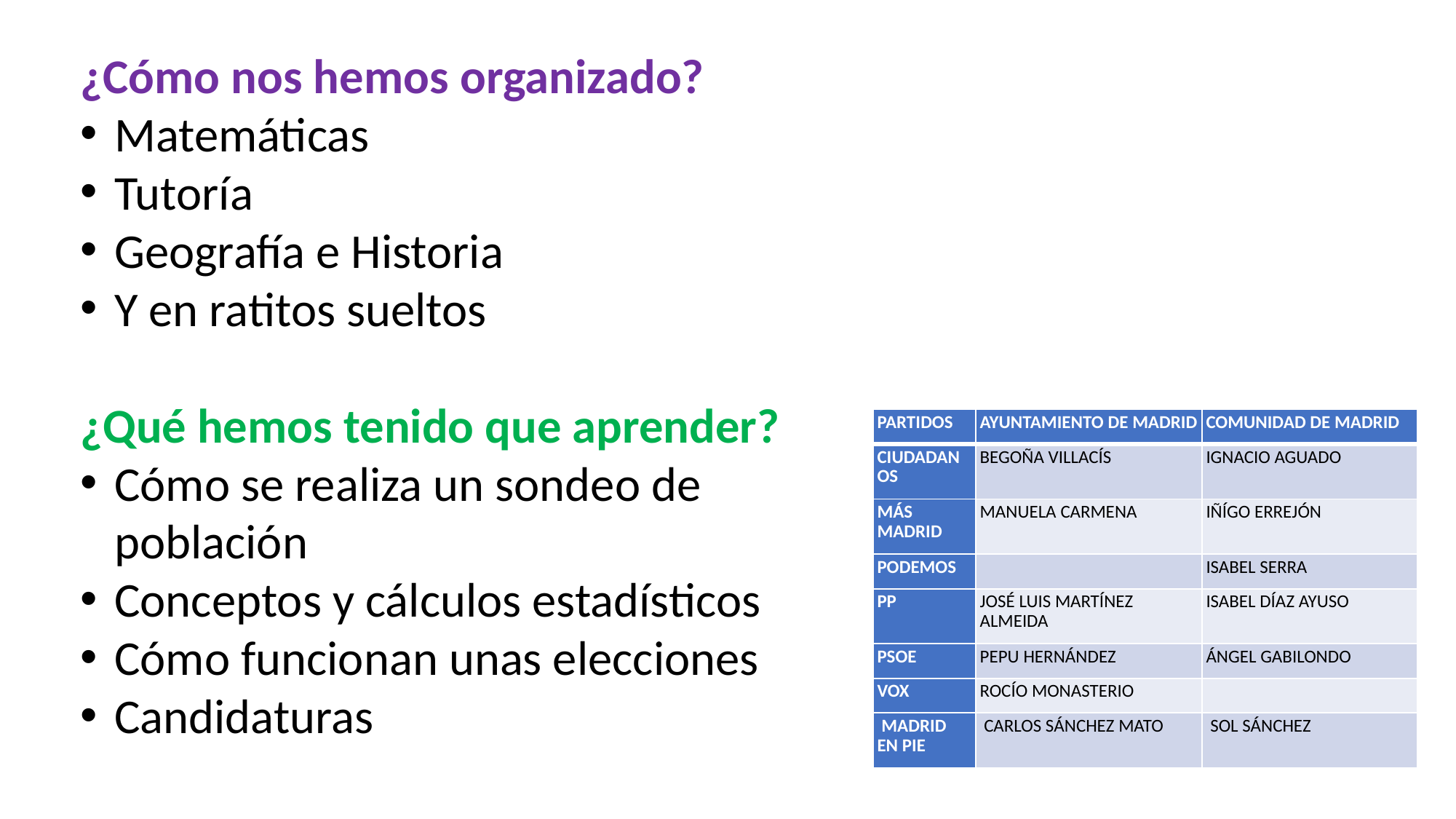

¿Cómo nos hemos organizado?
Matemáticas
Tutoría
Geografía e Historia
Y en ratitos sueltos

¿Qué hemos tenido que aprender?
Cómo se realiza un sondeo de población
Conceptos y cálculos estadísticos
Cómo funcionan unas elecciones
Candidaturas

| PARTIDOS | AYUNTAMIENTO DE MADRID | COMUNIDAD DE MADRID |
| --- | --- | --- |
| CIUDADANOS | BEGOÑA VILLACÍS | IGNACIO AGUADO |
| MÁS MADRID | MANUELA CARMENA | IÑÍGO ERREJÓN |
| PODEMOS |  | ISABEL SERRA |
| PP | JOSÉ LUIS MARTÍNEZ ALMEIDA | ISABEL DÍAZ AYUSO |
| PSOE | PEPU HERNÁNDEZ | ÁNGEL GABILONDO |
| VOX | ROCÍO MONASTERIO |  |
| MADRID EN PIE | CARLOS SÁNCHEZ MATO | SOL SÁNCHEZ |